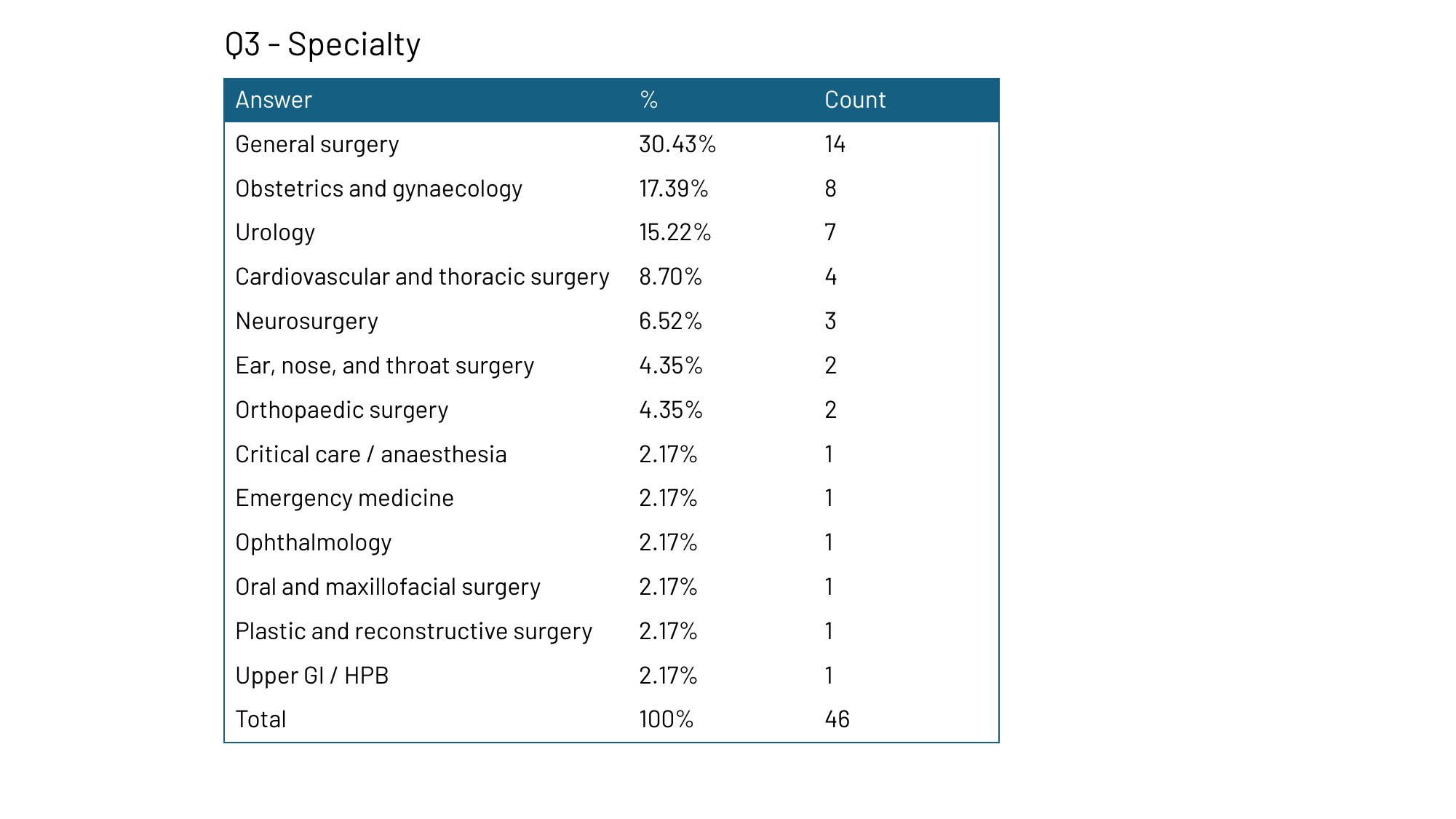

Q3 - Specialty
| Answer | % | Count |
| --- | --- | --- |
| General surgery | 30.43% | 14 |
| Obstetrics and gynaecology | 17.39% | 8 |
| Urology | 15.22% | 7 |
| Cardiovascular and thoracic surgery | 8.70% | 4 |
| Neurosurgery | 6.52% | 3 |
| Ear, nose, and throat surgery | 4.35% | 2 |
| Orthopaedic surgery | 4.35% | 2 |
| Critical care / anaesthesia | 2.17% | 1 |
| Emergency medicine | 2.17% | 1 |
| Ophthalmology | 2.17% | 1 |
| Oral and maxillofacial surgery | 2.17% | 1 |
| Plastic and reconstructive surgery | 2.17% | 1 |
| Upper GI / HPB | 2.17% | 1 |
| Total | 100% | 46 |